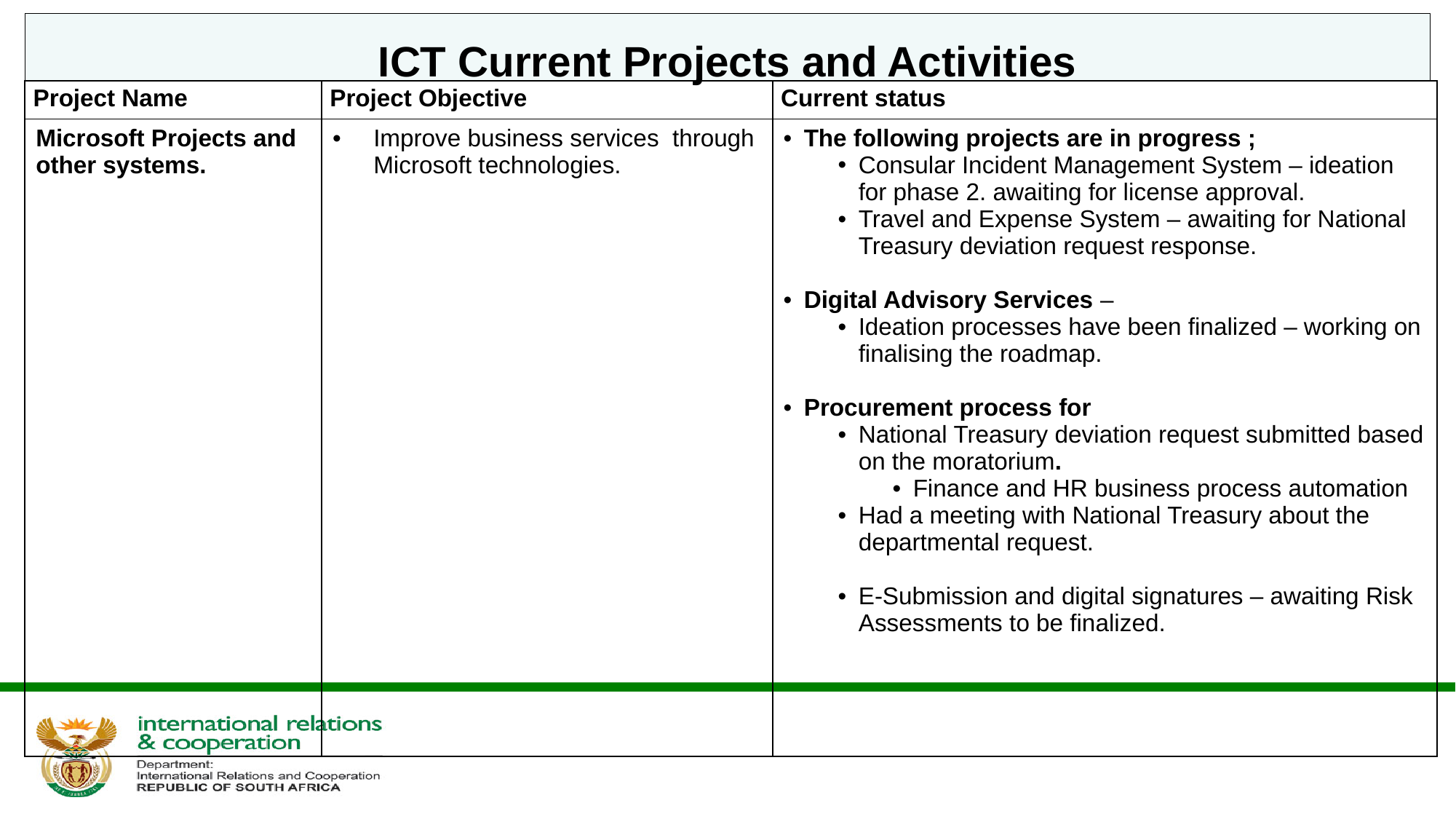

ICT Current Projects and Activities
| Project Name | Project Objective | Current status |
| --- | --- | --- |
| Microsoft Projects and other systems. | Improve business services through Microsoft technologies. | The following projects are in progress ; Consular Incident Management System – ideation for phase 2. awaiting for license approval. Travel and Expense System – awaiting for National Treasury deviation request response. Digital Advisory Services – Ideation processes have been finalized – working on finalising the roadmap. Procurement process for National Treasury deviation request submitted based on the moratorium. Finance and HR business process automation Had a meeting with National Treasury about the departmental request. E-Submission and digital signatures – awaiting Risk Assessments to be finalized. |